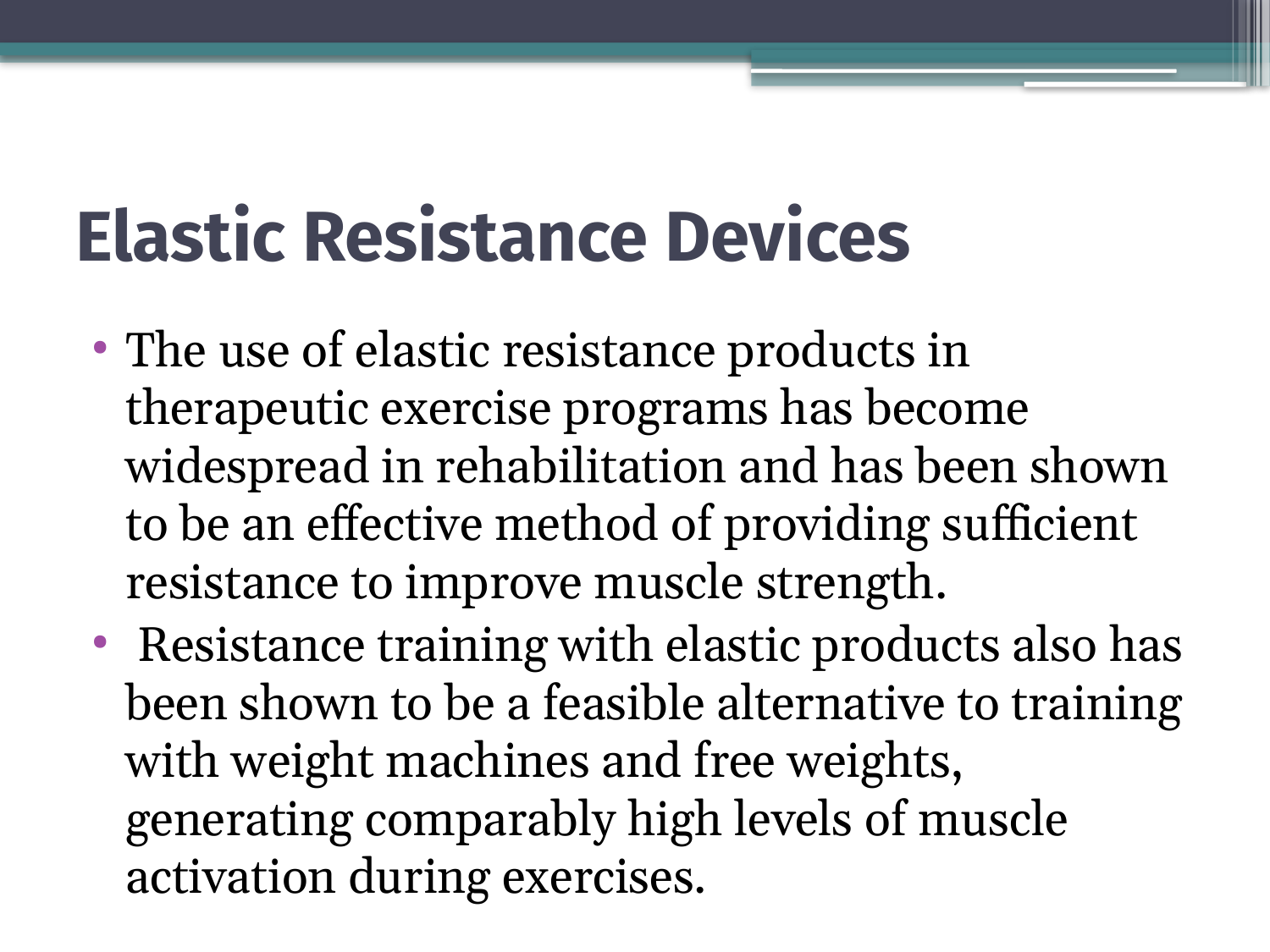

# Elastic Resistance Devices
The use of elastic resistance products in therapeutic exercise programs has become widespread in rehabilitation and has been shown to be an effective method of providing sufficient resistance to improve muscle strength.
 Resistance training with elastic products also has been shown to be a feasible alternative to training with weight machines and free weights, generating comparably high levels of muscle activation during exercises.